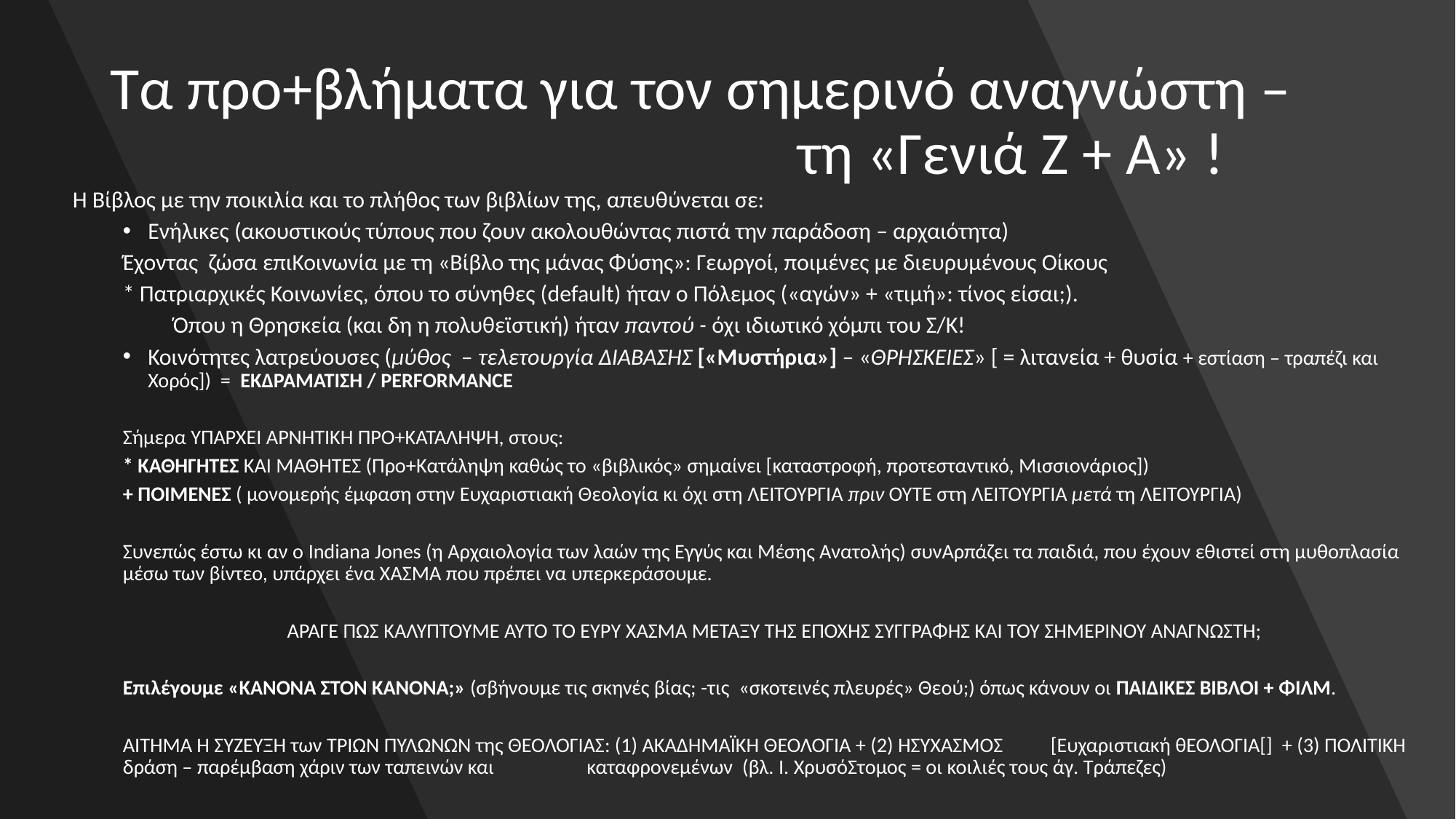

# Τα προ+βλήματα για τον σημερινό αναγνώστη – τη «Γενιά Ζ + Α» !
Η Βίβλος με την ποικιλία και το πλήθος των βιβλίων της, απευθύνεται σε:
Ενήλικες (ακουστικούς τύπους που ζουν ακολουθώντας πιστά την παράδοση – αρχαιότητα)
	Έχοντας  ζώσα επιΚοινωνία με τη «Βίβλο της μάνας Φύσης»: Γεωργοί, ποιμένες με διευρυμένους Οίκους
* Πατριαρχικές Κοινωνίες, όπου το σύνηθες (default) ήταν ο Πόλεμος («αγών» + «τιμή»: τίνος είσαι;).
Όπου η Θρησκεία (και δη η πολυθεϊστική) ήταν παντού - όχι ιδιωτικό χόμπι του Σ/Κ!
Κοινότητες λατρεύουσες (μύθος  – τελετουργία ΔΙΑΒΑΣΗΣ [«Μυστήρια»] – «ΘΡΗΣΚΕΊΕΣ» [ = λιτανεία + θυσία + εστίαση – τραπέζι και Χορός])  =  ΕΚΔΡΑΜΑΤΙΣΗ / PERFORMANCE

Σήμερα ΥΠΑΡΧΕΙ ΑΡΝΗΤΙΚΗ ΠΡΟ+ΚΑΤΑΛΗΨΗ, στους:
* ΚΑΘΗΓΗΤΕΣ ΚΑΙ ΜΑΘΗΤΕΣ (Προ+Κατάληψη καθώς το «βιβλικός» σημαίνει [καταστροφή, προτεσταντικό, Μισσιονάριος])
+ ΠΟΙΜΕΝΕΣ ( μονομερής έμφαση στην Ευχαριστιακή Θεολογία κι όχι στη ΛΕΙΤΟΥΡΓΙΑ πριν ΟΎΤΕ στη ΛΕΙΤΟΥΡΓΙΑ μετά τη ΛΕΙΤΟΥΡΓΙΑ)

Συνεπώς έστω κι αν ο Indiana Jones (η Αρχαιολογία των λαών της Εγγύς και Μέσης Ανατολής) συνΑρπάζει τα παιδιά, που έχουν εθιστεί στη μυθοπλασία μέσω των βίντεο, υπάρχει ένα ΧΑΣΜΑ που πρέπει να υπερκεράσουμε.

ΑΡΑΓΕ ΠΩΣ ΚΑΛΥΠΤΟΥΜΕ ΑΥΤΌ ΤΟ ΕΥΡΥ ΧΑΣΜΑ ΜΕΤΑΞΥ ΤΗΣ ΕΠΟΧΗΣ ΣΥΓΓΡΑΦΗΣ ΚΑΙ ΤΟΥ ΣΗΜΕΡΙΝΟΥ ΑΝΑΓΝΩΣΤΗ;

Επιλέγουμε «ΚΑΝΟΝΑ ΣΤΟΝ ΚΑΝΟΝΑ;» (σβήνουμε τις σκηνές βίας; -τις  «σκοτεινές πλευρές» Θεού;) όπως κάνουν οι ΠΑΙΔΙΚΕΣ ΒΙΒΛΟΙ + ΦΙΛΜ.

			ΑΙΤΗΜΑ Η ΣΥΖΕΥΞΗ των ΤΡΙΩΝ ΠΥΛΩΝΩΝ της ΘΕΟΛΟΓΙΑΣ: (1) ΑΚΑΔΗΜΑΪΚΗ ΘΕΟΛΟΓΙΑ + (2) ΗΣΥΧΑΣΜΟΣ 					[Ευχαριστιακή θΕΟΛΟΓΙΑ[]  + (3) ΠΟΛΙΤΙΚΗ δράση – παρέμβαση χάριν των ταπεινών και 					καταφρονεμένων  (βλ. Ι. ΧρυσόΣτομος = οι κοιλιές τους άγ. Τράπεζες)